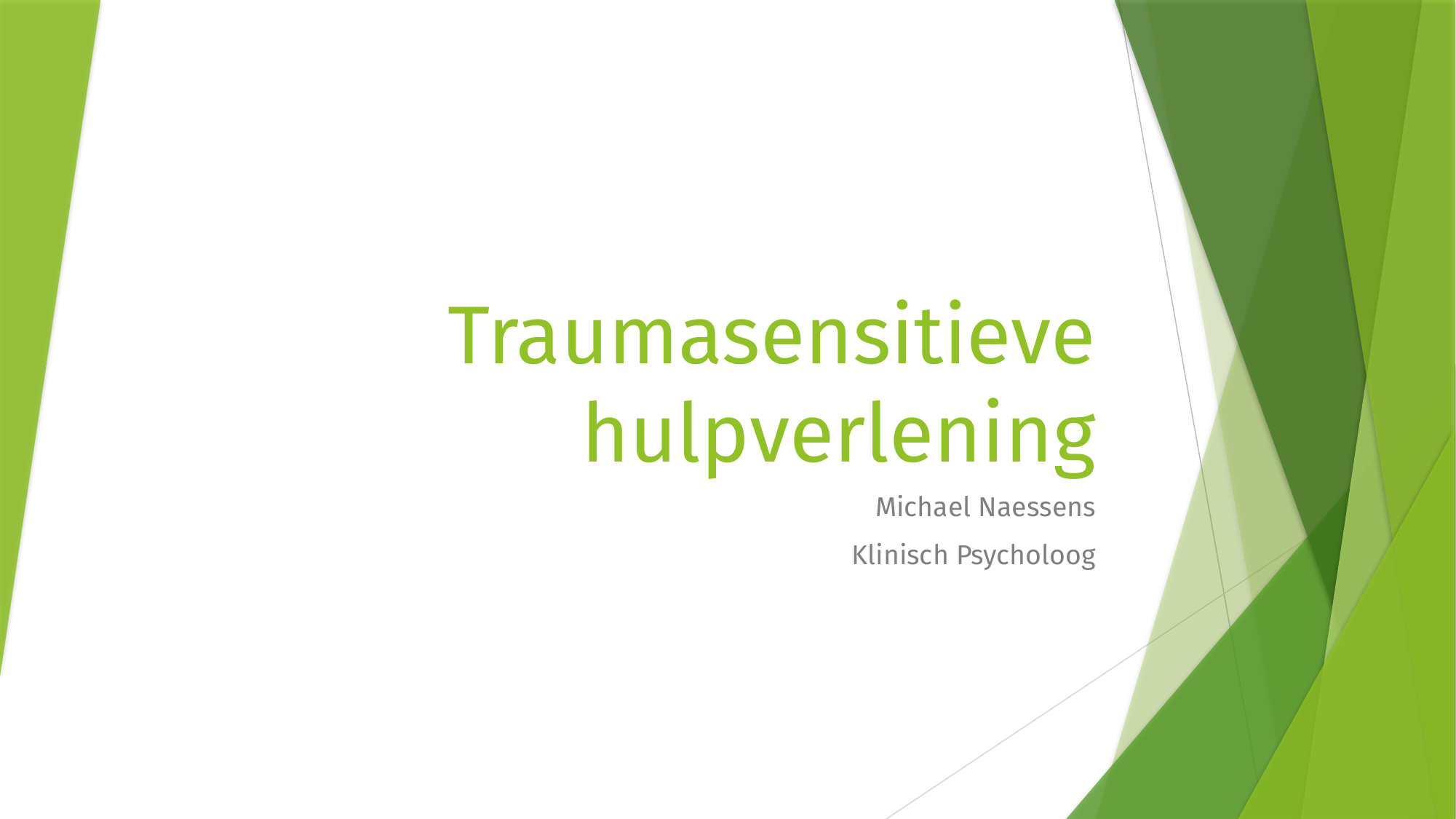

# Traumasensitieve hulpverlening
Michael Naessens
Klinisch Psycholoog